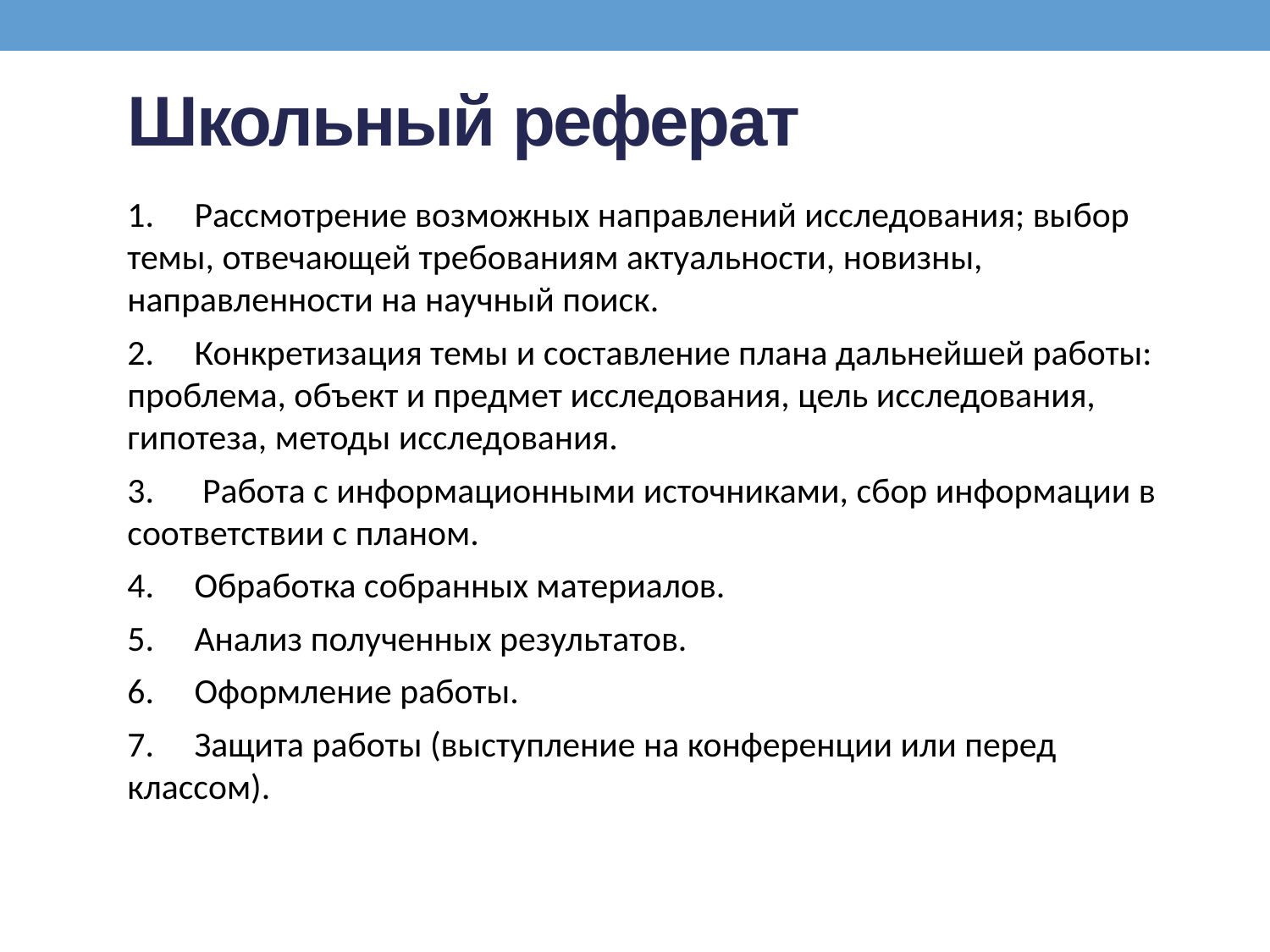

# Школьный реферат
1.     Рассмотрение возможных направлений исследования; выбор темы, отвечающей требованиям актуальности, новизны, направленности на научный поиск.
2.     Конкретизация темы и составление плана дальнейшей работы: проблема, объект и предмет исследования, цель исследования, гипотеза, методы исследования.
3.      Работа с информационными источниками, сбор информации в соответствии с планом.
4.     Обработка собранных материалов.
5.     Анализ полученных результатов.
6.     Оформление работы.
7.     Защита работы (выступление на конференции или перед классом).